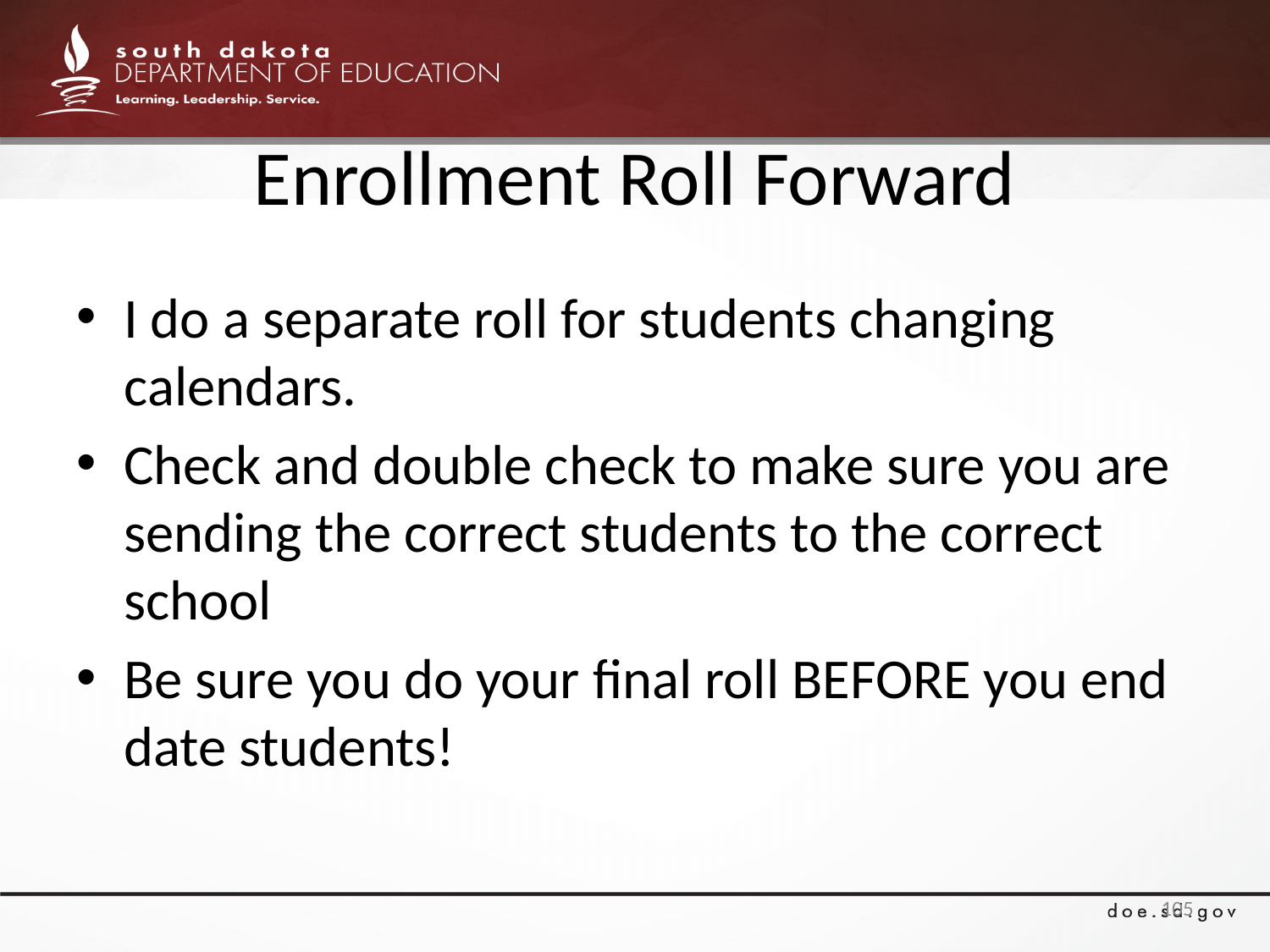

# Enrollment Roll Forward
I do a separate roll for students changing calendars.
Check and double check to make sure you are sending the correct students to the correct school
Be sure you do your final roll BEFORE you end date students!
105